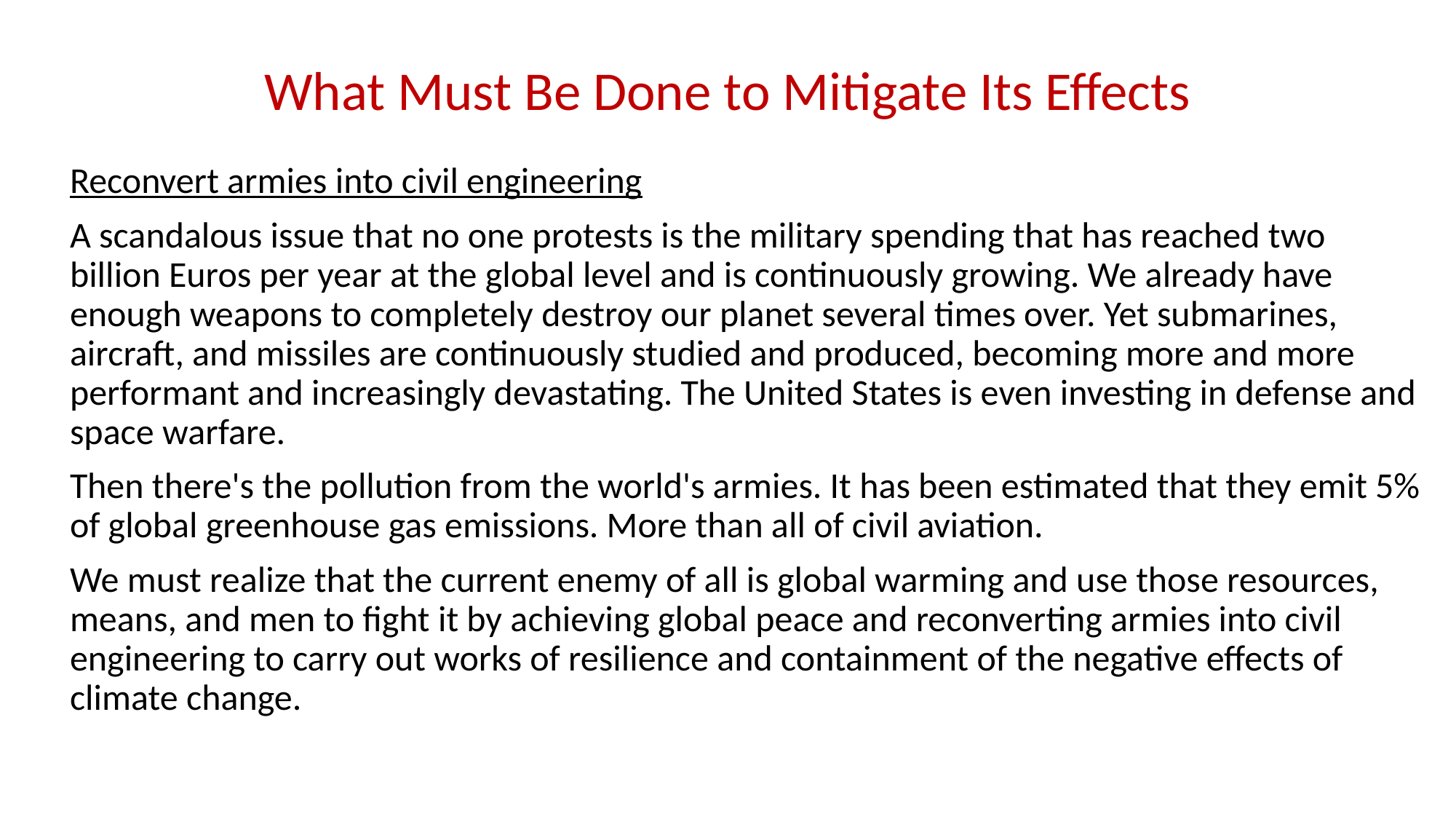

# What Must Be Done to Mitigate Its Effects
Reconvert armies into civil engineering
A scandalous issue that no one protests is the military spending that has reached two billion Euros per year at the global level and is continuously growing. We already have enough weapons to completely destroy our planet several times over. Yet submarines, aircraft, and missiles are continuously studied and produced, becoming more and more performant and increasingly devastating. The United States is even investing in defense and space warfare.
Then there's the pollution from the world's armies. It has been estimated that they emit 5% of global greenhouse gas emissions. More than all of civil aviation.
We must realize that the current enemy of all is global warming and use those resources, means, and men to fight it by achieving global peace and reconverting armies into civil engineering to carry out works of resilience and containment of the negative effects of climate change.